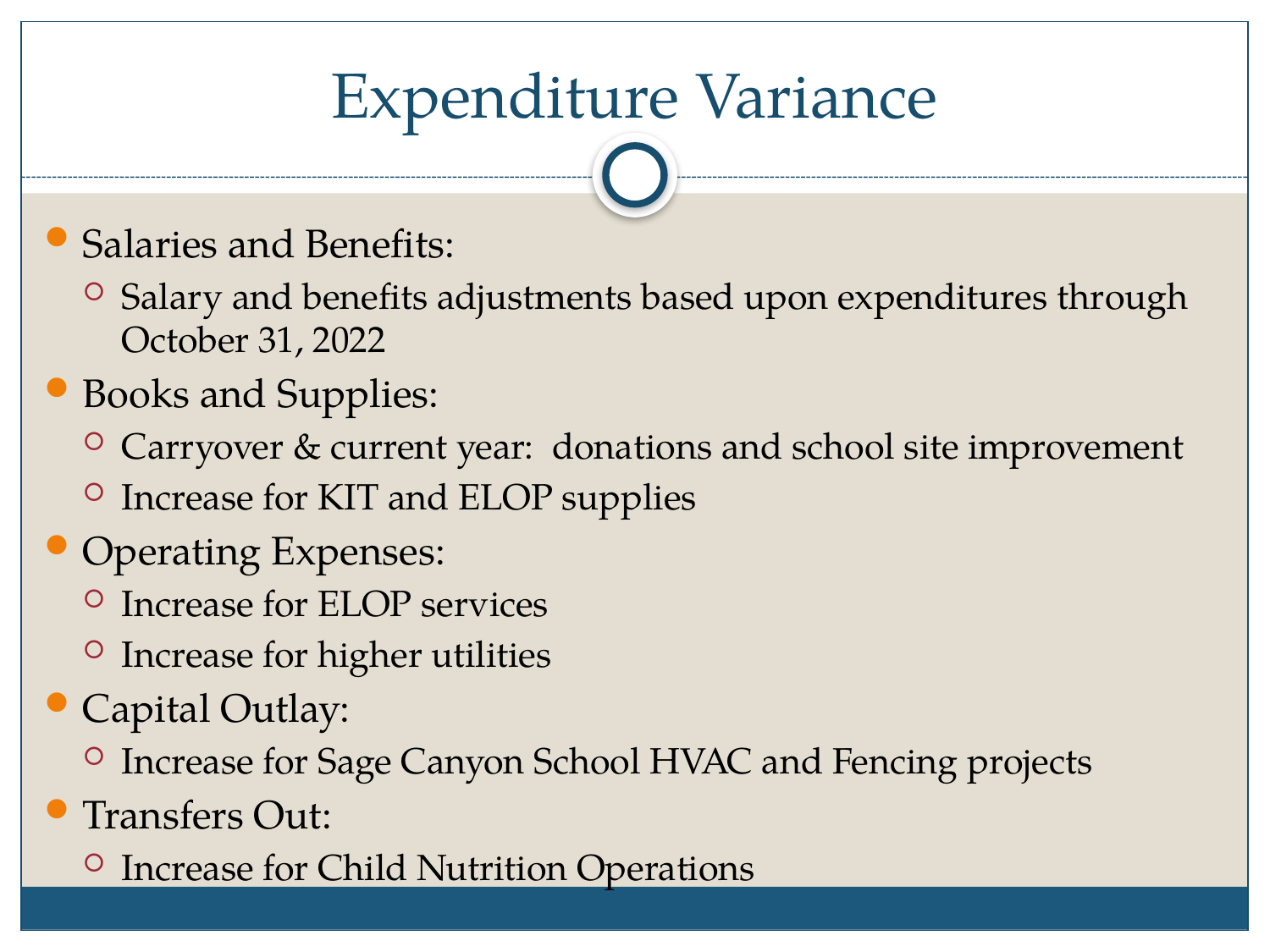

# Expenditure Variance
Salaries and Benefits:
Salary and benefits adjustments based upon expenditures through October 31, 2022
Books and Supplies:
Carryover & current year:  donations and school site improvement
Increase for KIT and ELOP supplies
Operating Expenses:
Increase for ELOP services
Increase for higher utilities
Capital Outlay:
Increase for Sage Canyon School HVAC and Fencing projects
Transfers Out:
Increase for Child Nutrition Operations